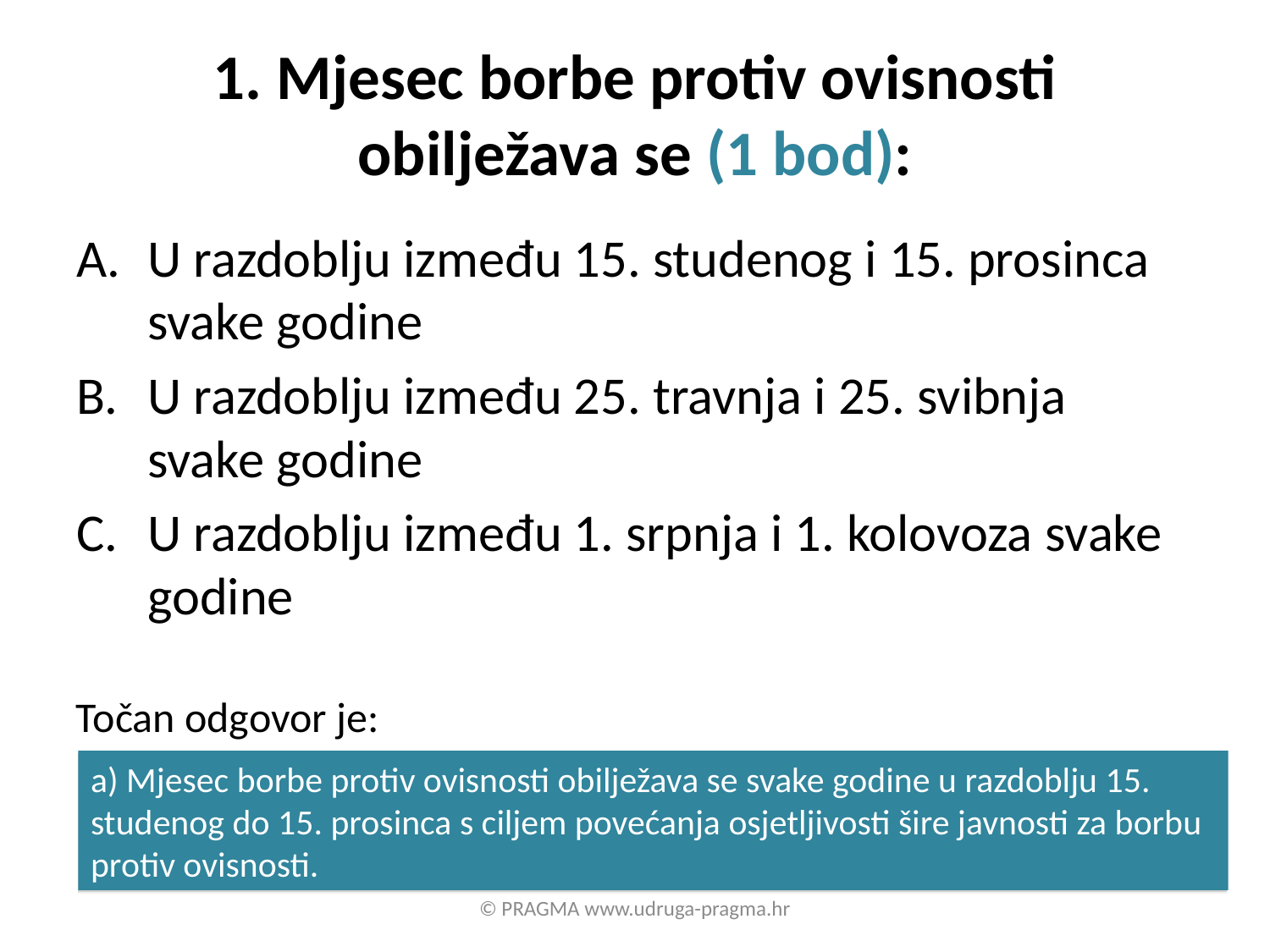

# 1. Mjesec borbe protiv ovisnosti obilježava se (1 bod):
U razdoblju između 15. studenog i 15. prosinca svake godine
U razdoblju između 25. travnja i 25. svibnja svake godine
U razdoblju između 1. srpnja i 1. kolovoza svake godine
Točan odgovor je:
a) Mjesec borbe protiv ovisnosti obilježava se svake godine u razdoblju 15. studenog do 15. prosinca s ciljem povećanja osjetljivosti šire javnosti za borbu protiv ovisnosti.
© PRAGMA www.udruga-pragma.hr